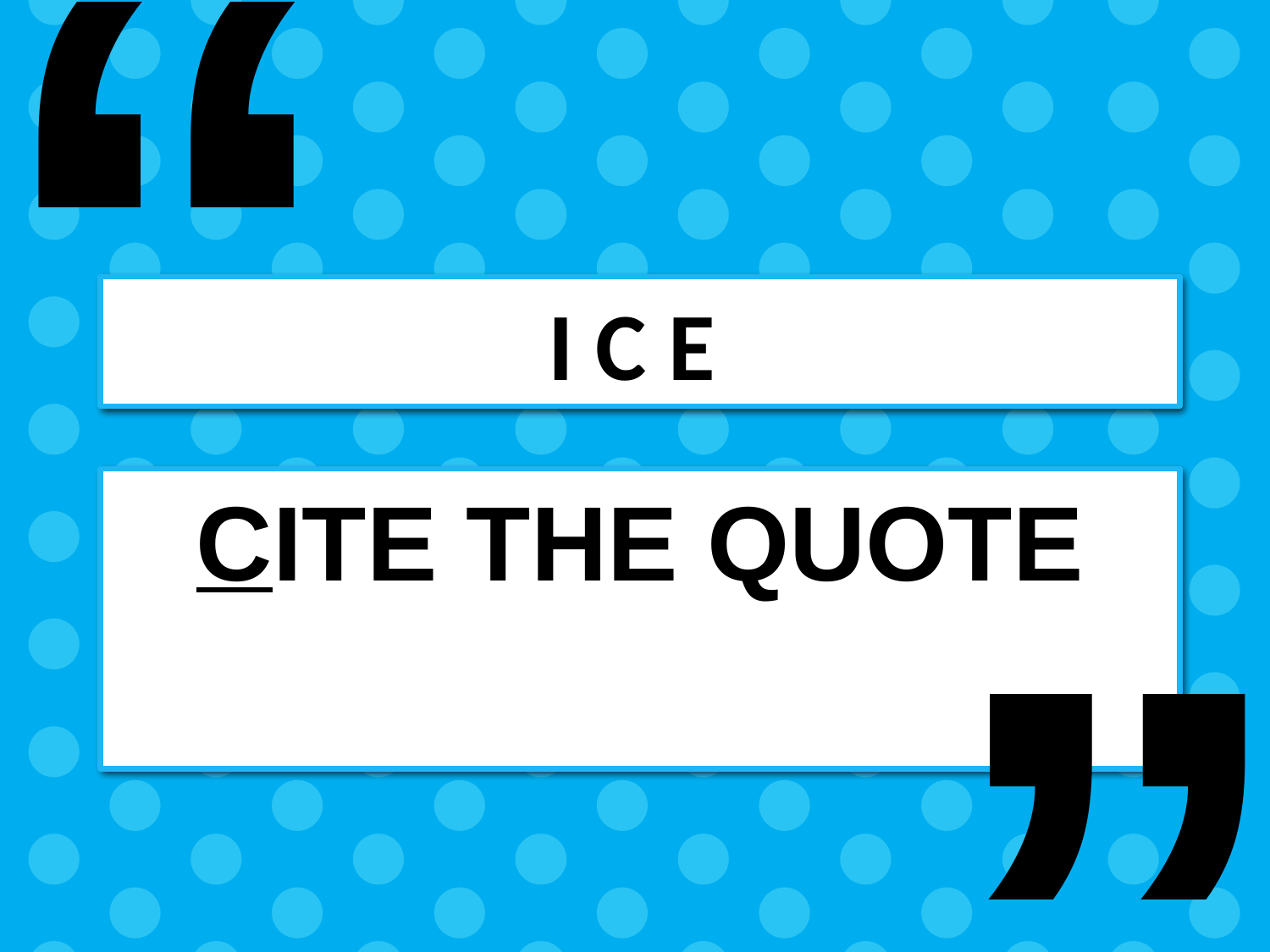

“
I C E
”
# CITE the Quote